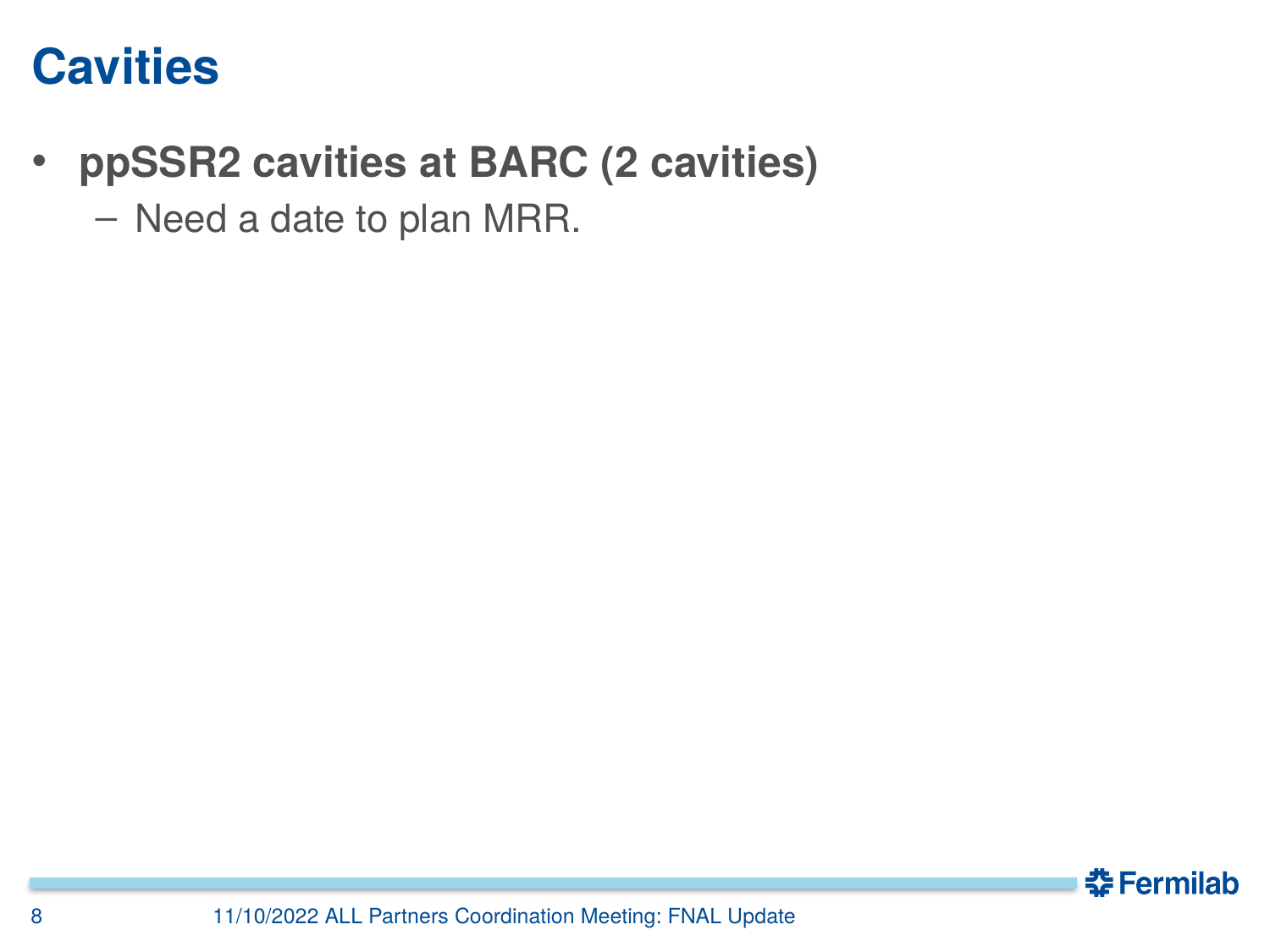

# Cavities
ppSSR2 cavities at BARC (2 cavities)
Need a date to plan MRR.
8

11/10/2022 ALL Partners Coordination Meeting: FNAL Update